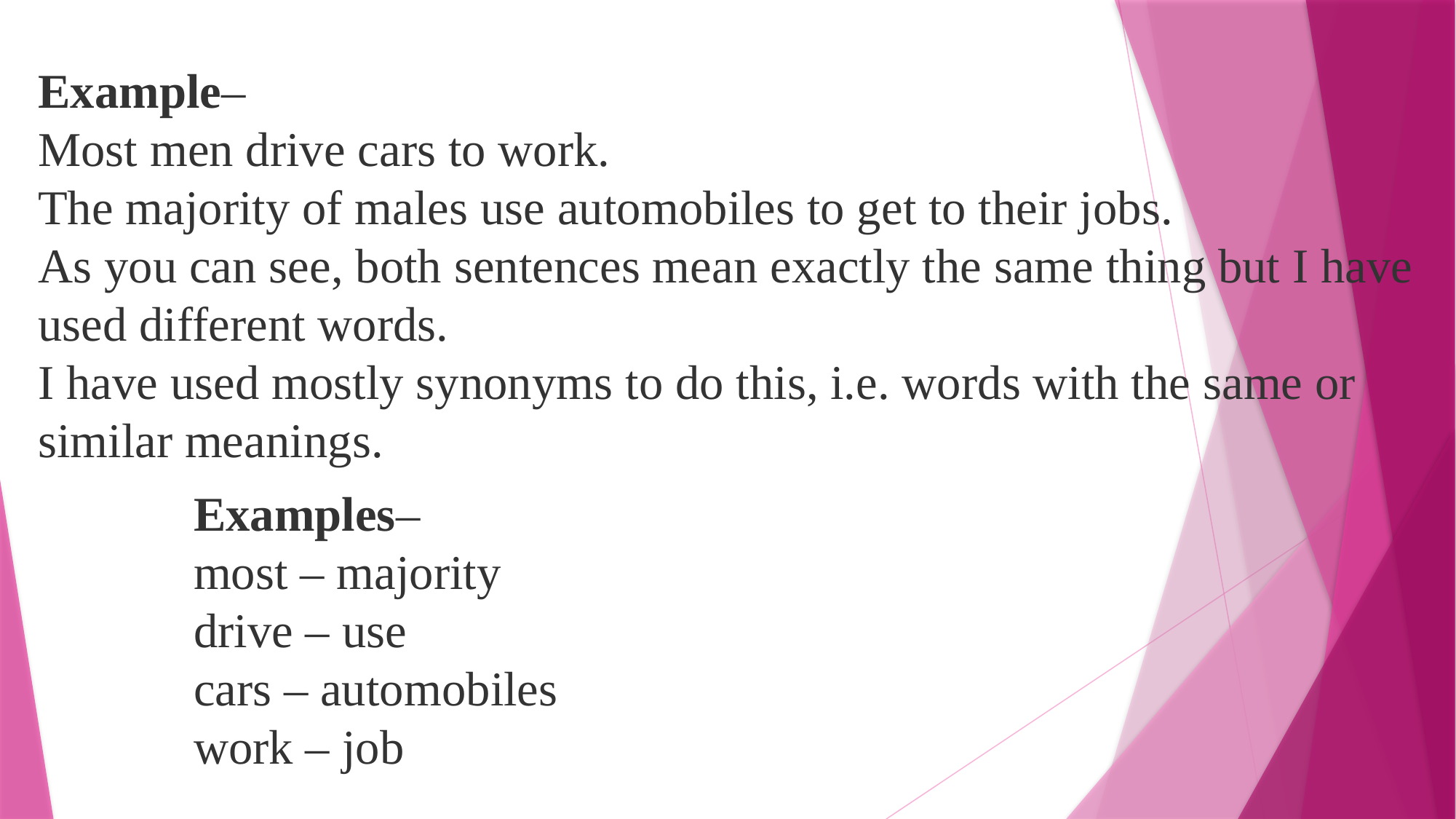

Example–
Most men drive cars to work.
The majority of males use automobiles to get to their jobs.
As you can see, both sentences mean exactly the same thing but I have used different words.
I have used mostly synonyms to do this, i.e. words with the same or similar meanings.
Examples–
most – majority
drive – use
cars – automobiles
work – job